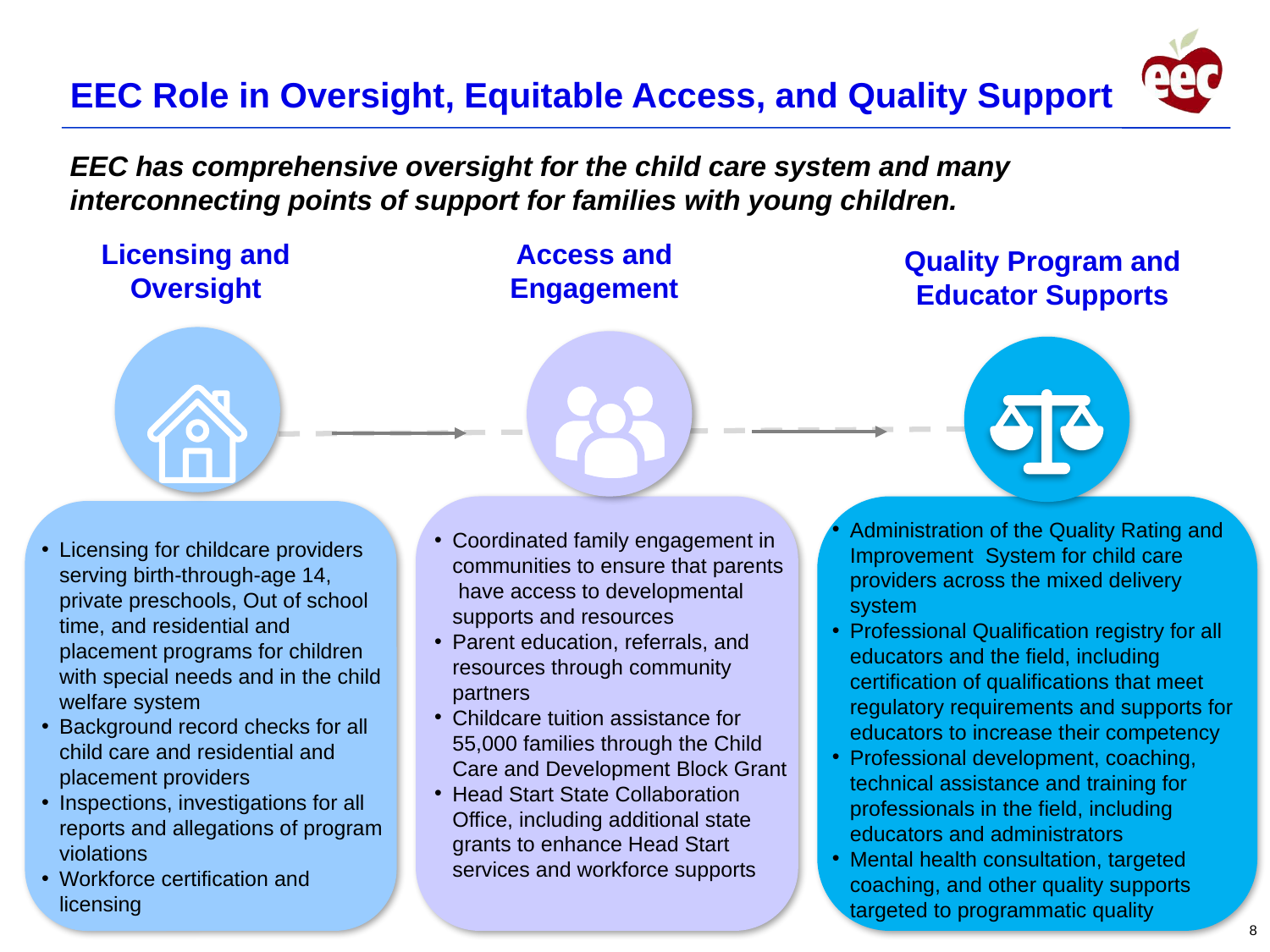

# EEC Role in Oversight, Equitable Access, and Quality Support
EEC has comprehensive oversight for the child care system and many interconnecting points of support for families with young children.
Licensing and Oversight
Access and Engagement
Quality Program and Educator Supports

Administration of the Quality Rating and Improvement  System for child care providers across the mixed delivery system
Professional Qualification registry for all educators and the field, including certification of qualifications that meet regulatory requirements and supports for educators to increase their competency
Professional development, coaching, technical assistance and training for professionals in the field, including educators and administrators
Mental health consultation, targeted coaching, and other quality supports targeted to programmatic quality
Coordinated family engagement in communities to ensure that parents  have access to developmental supports and resources
Parent education, referrals, and resources through community partners
Childcare tuition assistance for 55,000 families through the Child Care and Development Block Grant
Head Start State Collaboration Office, including additional state grants to enhance Head Start services and workforce supports
Licensing for childcare providers serving birth-through-age 14,  private preschools, Out of school time, and residential and placement programs for children with special needs and in the child welfare system
Background record checks for all child care and residential and placement providers
Inspections, investigations for all reports and allegations of program violations
Workforce certification and licensing
8